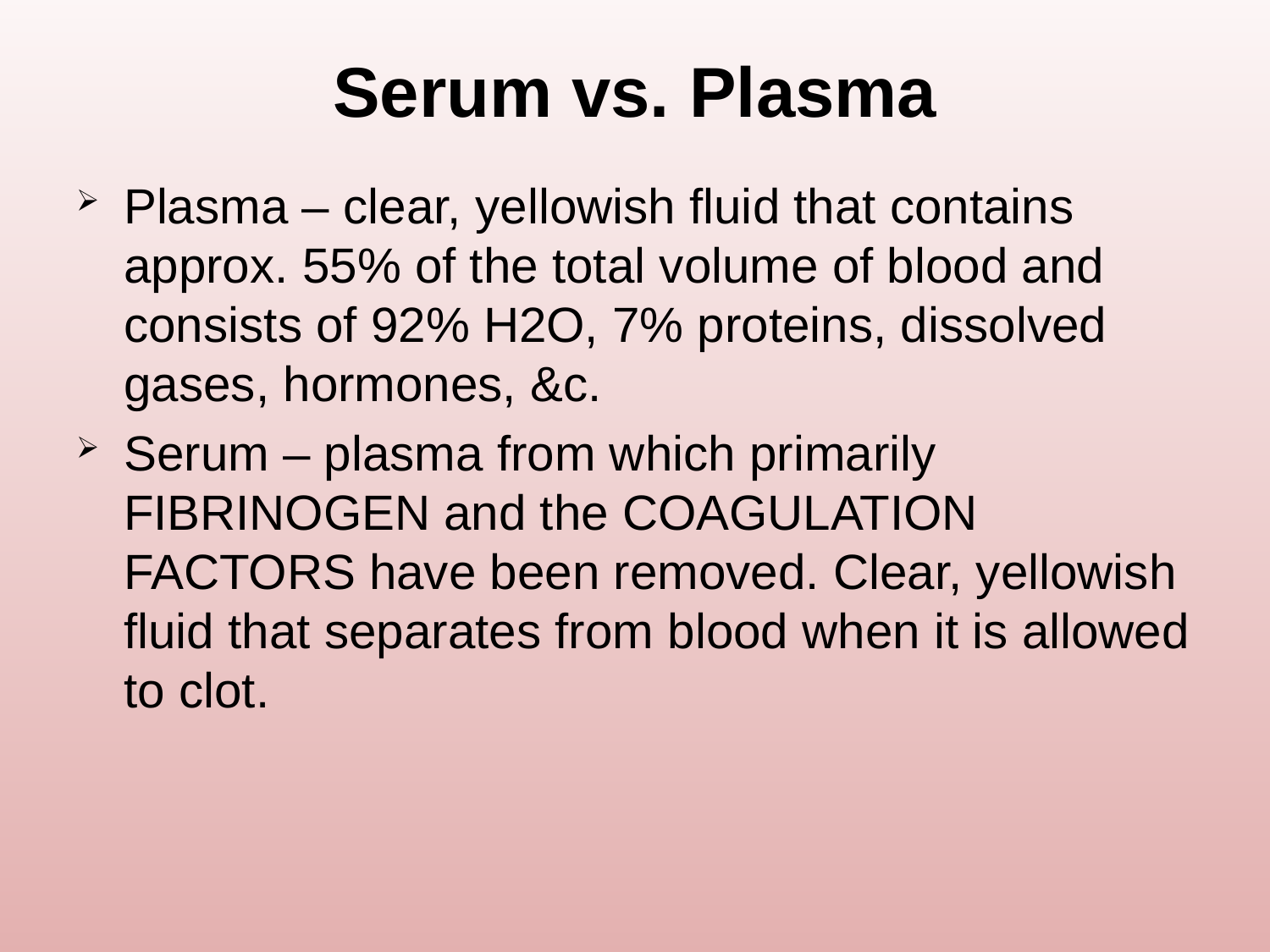

# Serum vs. Plasma
Plasma – clear, yellowish fluid that contains approx. 55% of the total volume of blood and consists of 92% H2O, 7% proteins, dissolved gases, hormones, &c.
Serum – plasma from which primarily FIBRINOGEN and the COAGULATION FACTORS have been removed. Clear, yellowish fluid that separates from blood when it is allowed to clot.